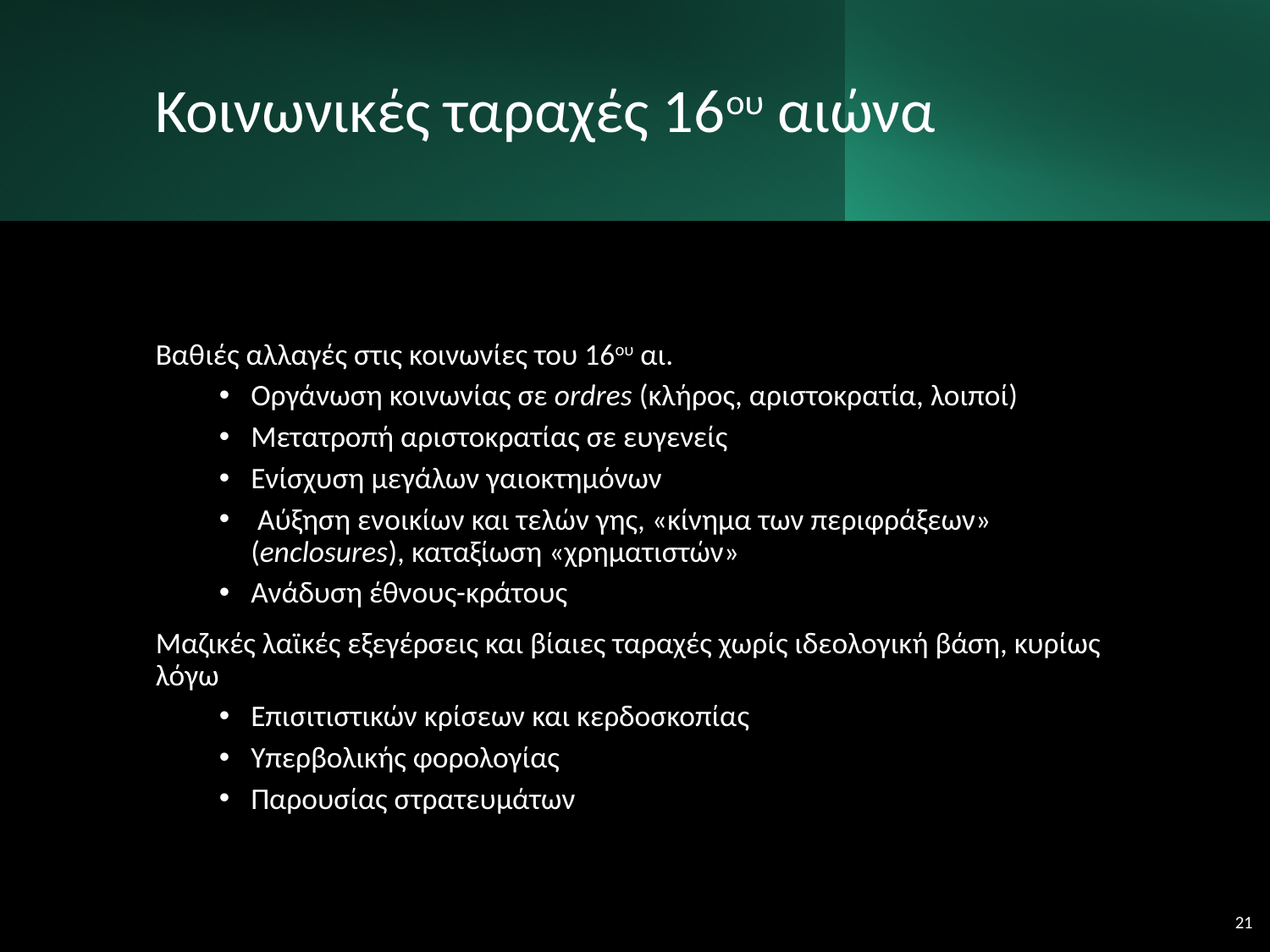

# Κοινωνικές ταραχές 16ου αιώνα
Βαθιές αλλαγές στις κοινωνίες του 16ου αι.
Οργάνωση κοινωνίας σε ordres (κλήρος, αριστοκρατία, λοιποί)
Μετατροπή αριστοκρατίας σε ευγενείς
Ενίσχυση μεγάλων γαιοκτημόνων
 Αύξηση ενοικίων και τελών γης, «κίνημα των περιφράξεων» (enclosures), καταξίωση «χρηματιστών»
Ανάδυση έθνους-κράτους
Μαζικές λαϊκές εξεγέρσεις και βίαιες ταραχές χωρίς ιδεολογική βάση, κυρίως λόγω
Επισιτιστικών κρίσεων και κερδοσκοπίας
Υπερβολικής φορολογίας
Παρουσίας στρατευμάτων
21